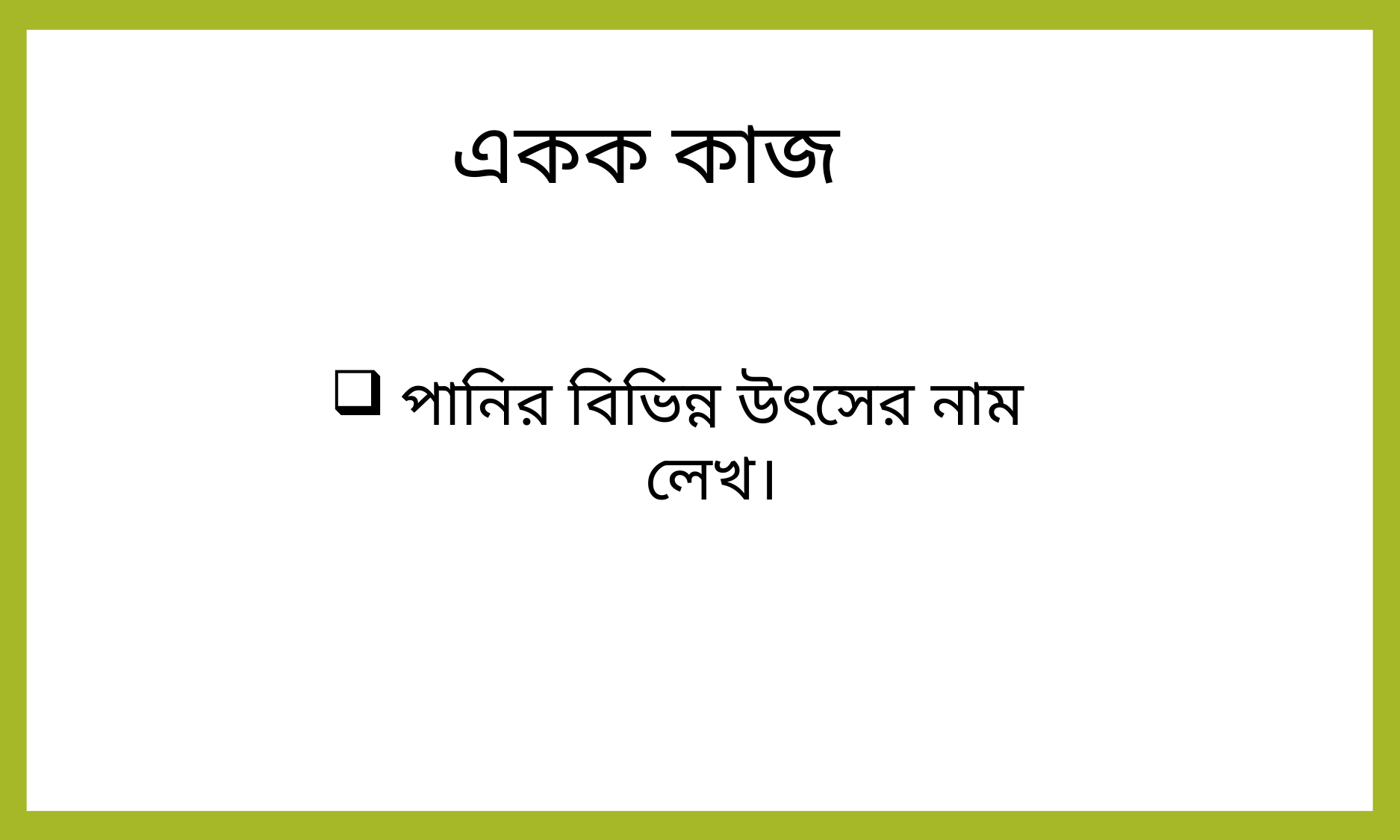

একক কাজ
পানির বিভিন্ন উৎসের নাম লেখ।